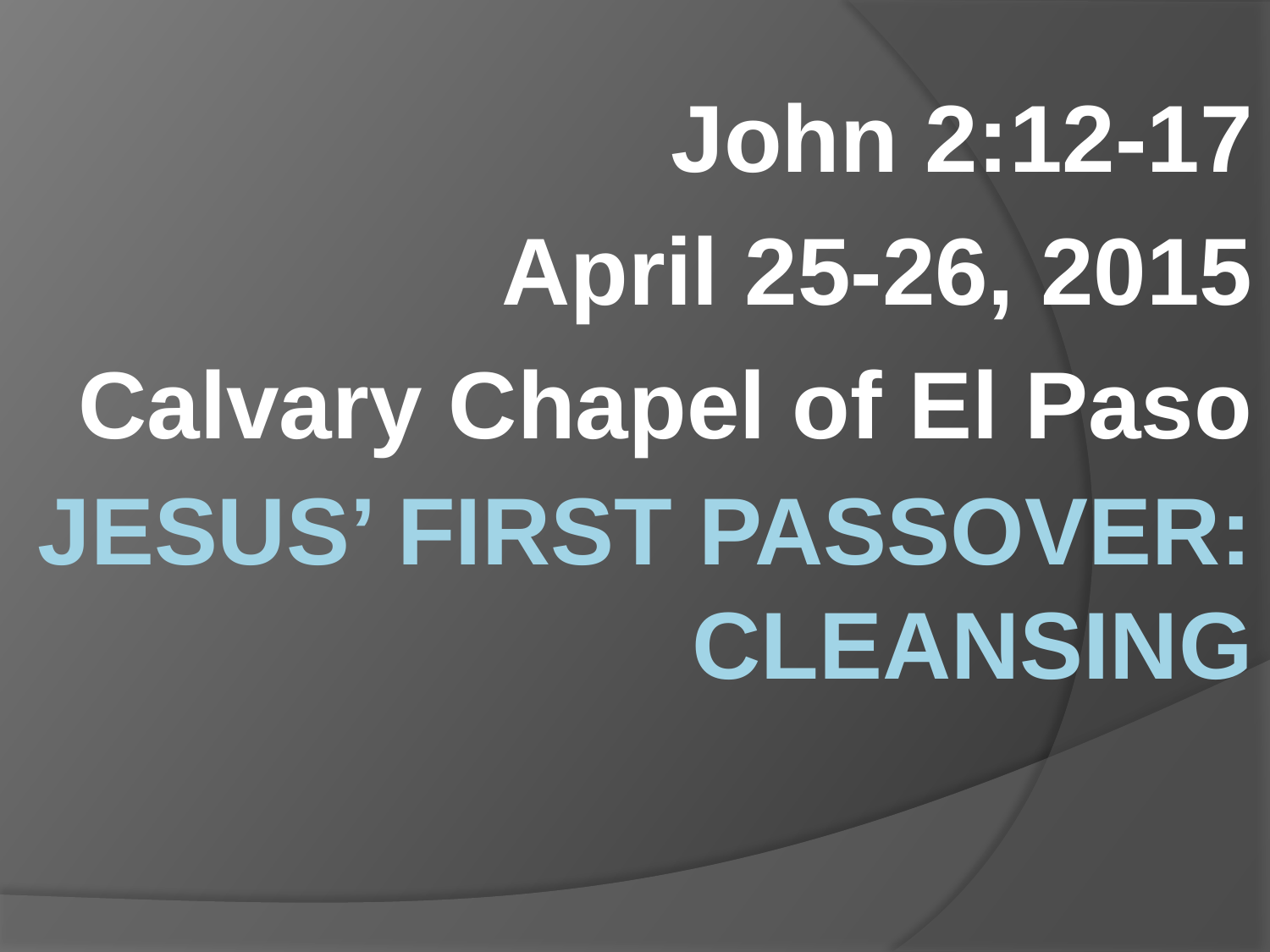

John 2:12-17
April 25-26, 2015
Calvary Chapel of El Paso
# Jesus’ First Passover: Cleansing